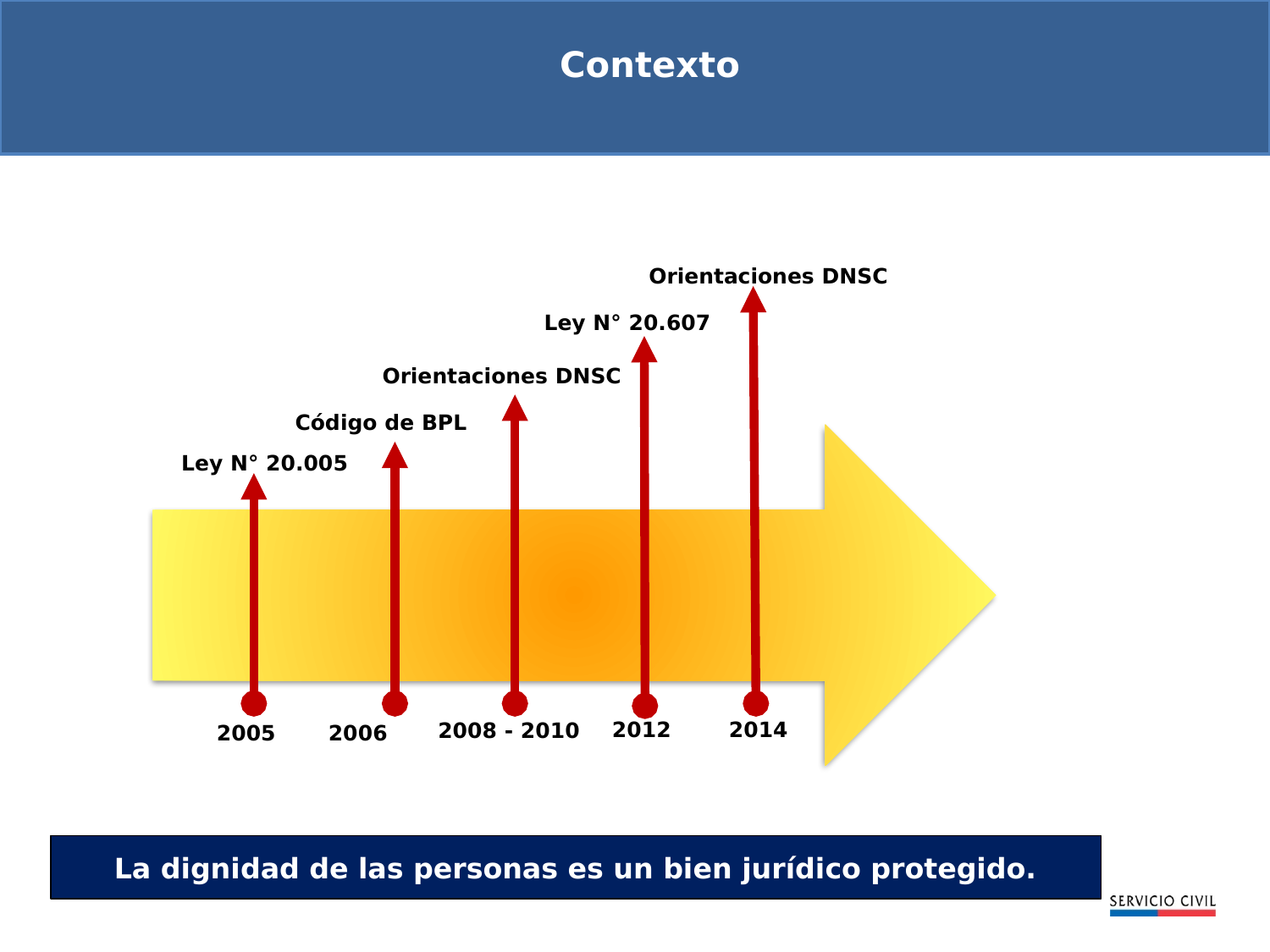

Contexto

Orientaciones DNSC

Ley N° 20.607
Orientaciones DNSC
Código de BPL
Ley N° 20.005
2014
2012
2008 - 2010
2005
2006
La dignidad de las personas es un bien jurídico protegido.